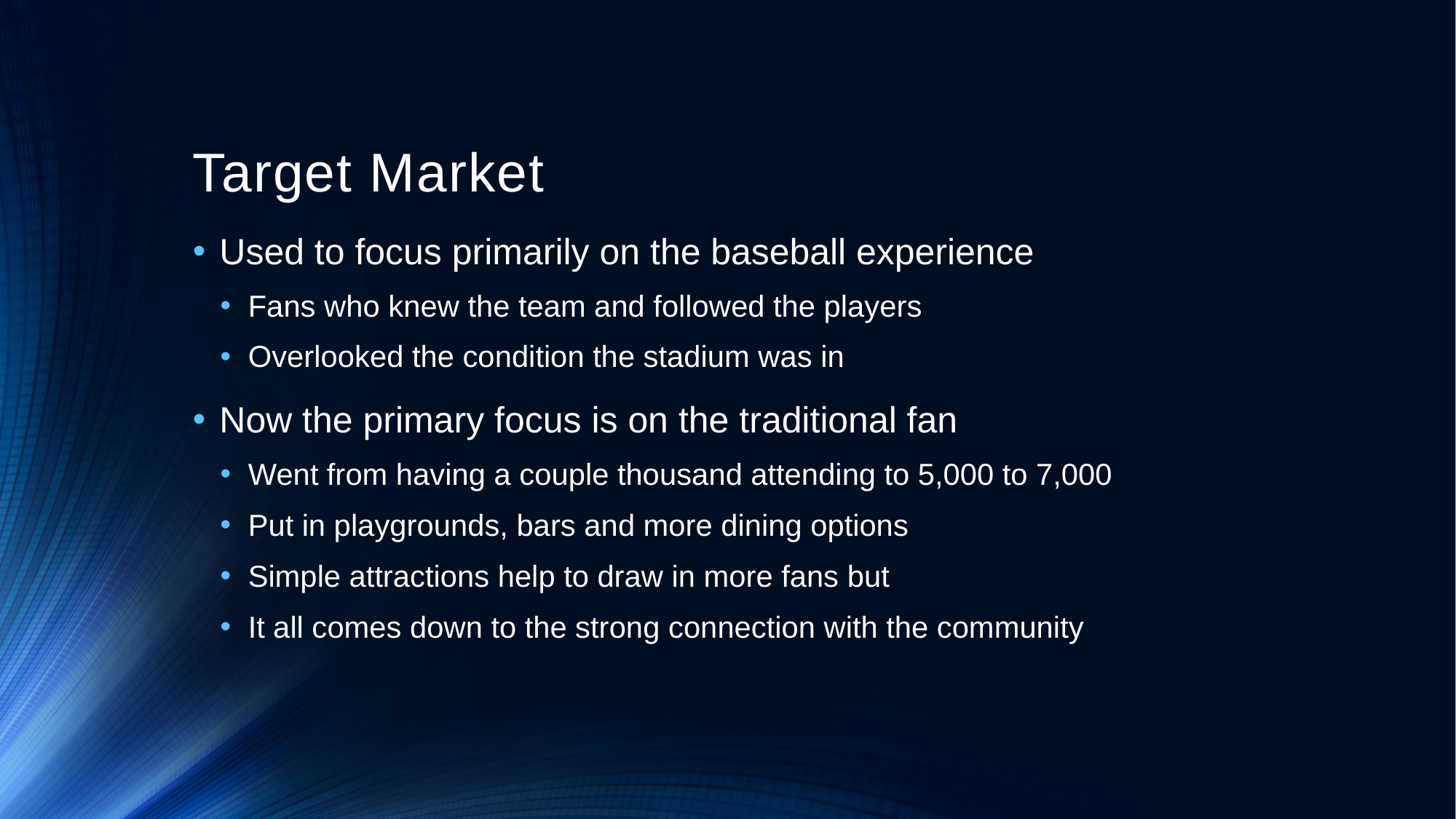

# Target Market
Used to focus primarily on the baseball experience
Fans who knew the team and followed the players
Overlooked the condition the stadium was in
Now the primary focus is on the traditional fan
Went from having a couple thousand attending to 5,000 to 7,000
Put in playgrounds, bars and more dining options
Simple attractions help to draw in more fans but
It all comes down to the strong connection with the community